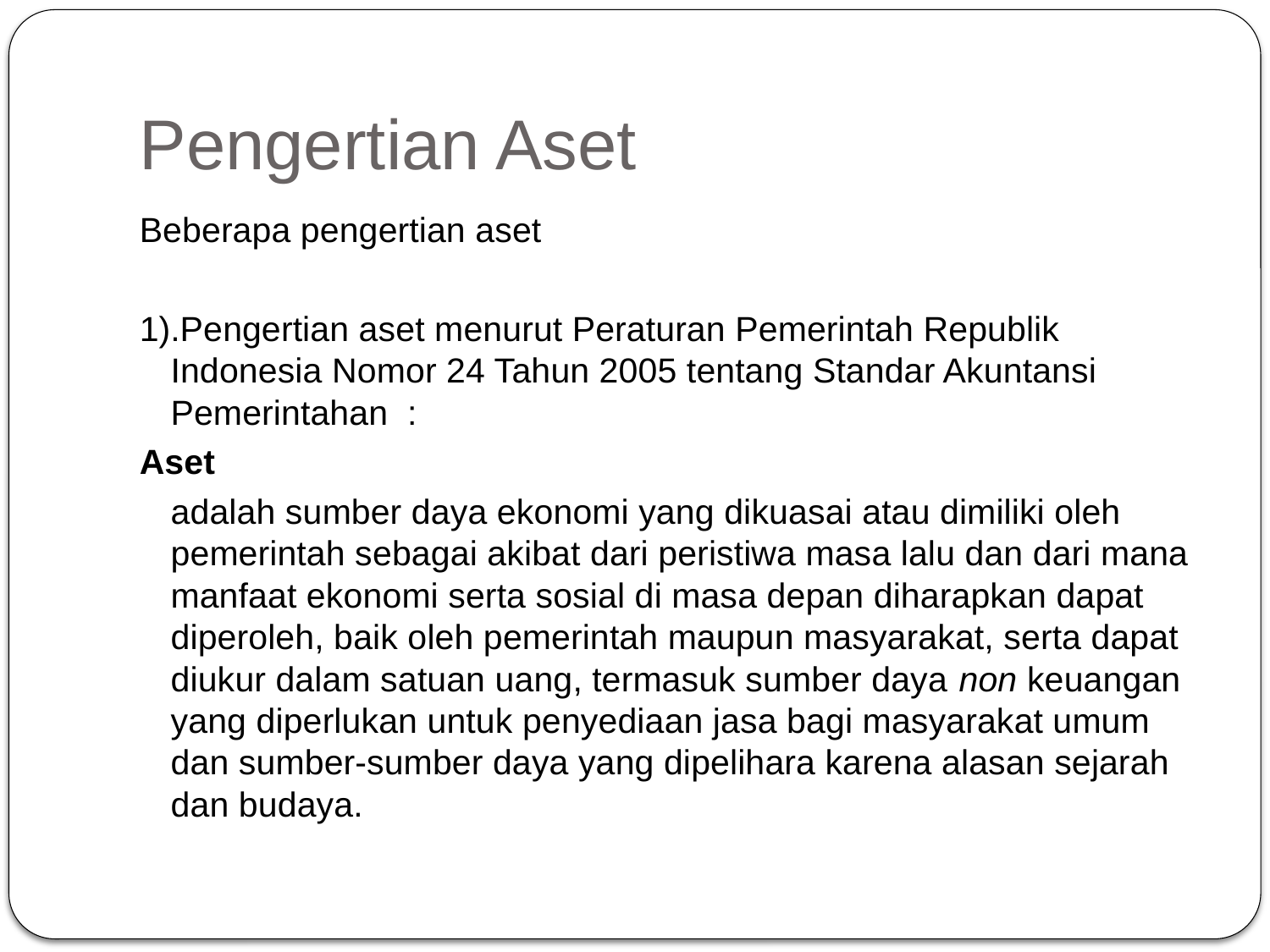

# Pengertian Aset
Beberapa pengertian aset

1).Pengertian aset menurut Peraturan Pemerintah Republik Indonesia Nomor 24 Tahun 2005 tentang Standar Akuntansi Pemerintahan  :
Aset
	adalah sumber daya ekonomi yang dikuasai atau dimiliki oleh pemerintah sebagai akibat dari peristiwa masa lalu dan dari mana manfaat ekonomi serta sosial di masa depan diharapkan dapat diperoleh, baik oleh pemerintah maupun masyarakat, serta dapat diukur dalam satuan uang, termasuk sumber daya non keuangan yang diperlukan untuk penyediaan jasa bagi masyarakat umum dan sumber-sumber daya yang dipelihara karena alasan sejarah dan budaya.